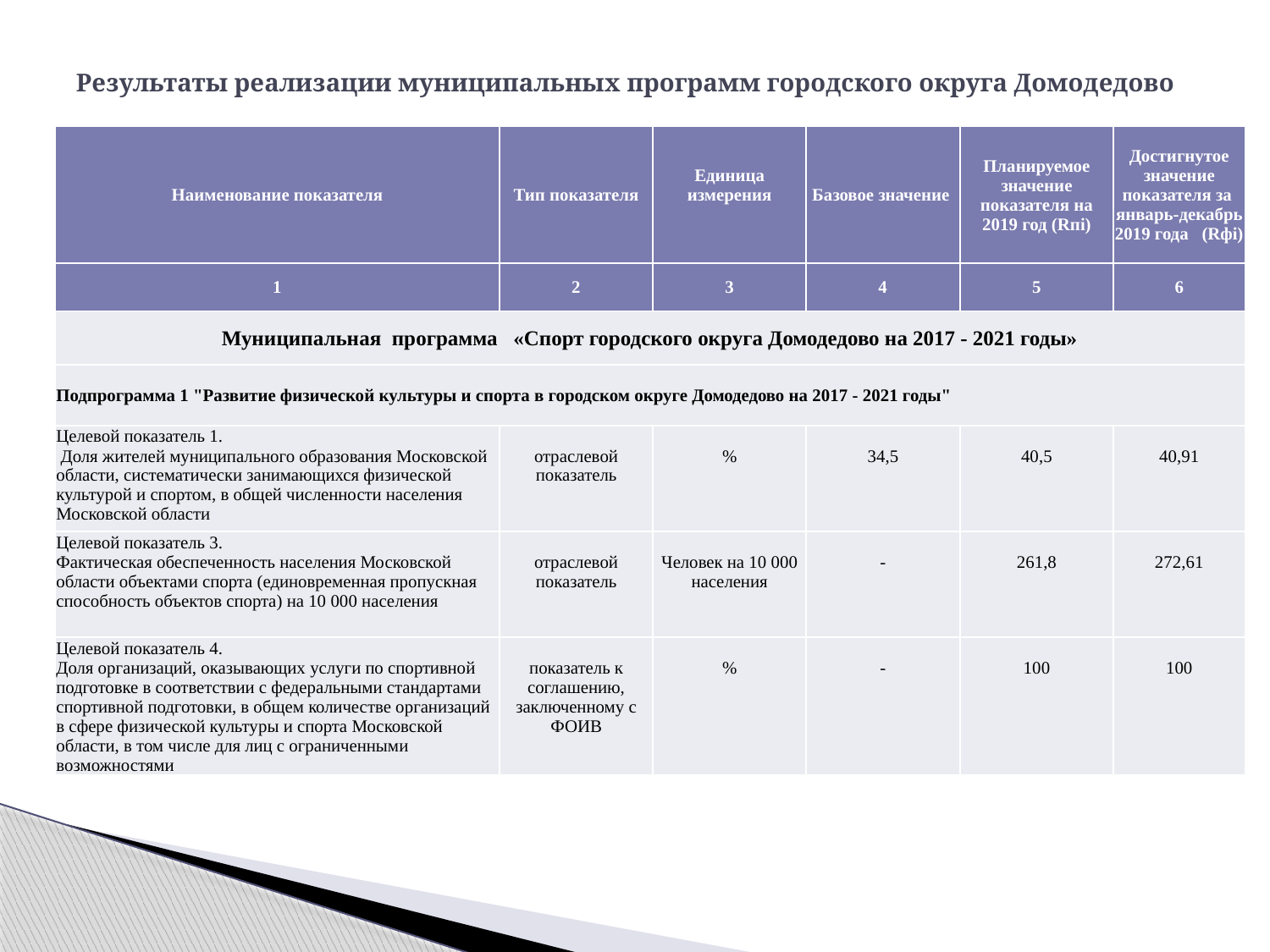

# Результаты реализации муниципальных программ городского округа Домодедово
| Наименование показателя | Тип показателя | Единица измерения | Базовое значение | Планируемое значение показателя на 2019 год (Rпi) | Достигнутое значение показателя за январь-декабрь 2019 года (Rфi) |
| --- | --- | --- | --- | --- | --- |
| 1 | 2 | 3 | 4 | 5 | 6 |
| Муниципальная программа «Спорт городского округа Домодедово на 2017 - 2021 годы» |  |  |  |  |  |
| Подпрограмма 1 "Развитие физической культуры и спорта в городском округе Домодедово на 2017 - 2021 годы" |  |  |  |  |  |
| Целевой показатель 1. Доля жителей муниципального образования Московской области, систематически занимающихся физической культурой и спортом, в общей численности населения Московской области | отраслевой показатель | % | 34,5 | 40,5 | 40,91 |
| Целевой показатель 3. Фактическая обеспеченность населения Московской области объектами спорта (единовременная пропускная способность объектов спорта) на 10 000 населения | отраслевой показатель | Человек на 10 000 населения | - | 261,8 | 272,61 |
| Целевой показатель 4. Доля организаций, оказывающих услуги по спортивной подготовке в соответствии с федеральными стандартами спортивной подготовки, в общем количестве организаций в сфере физической культуры и спорта Московской области, в том числе для лиц с ограниченными возможностями | показатель к соглашению, заключенному с ФОИВ | % | - | 100 | 100 |